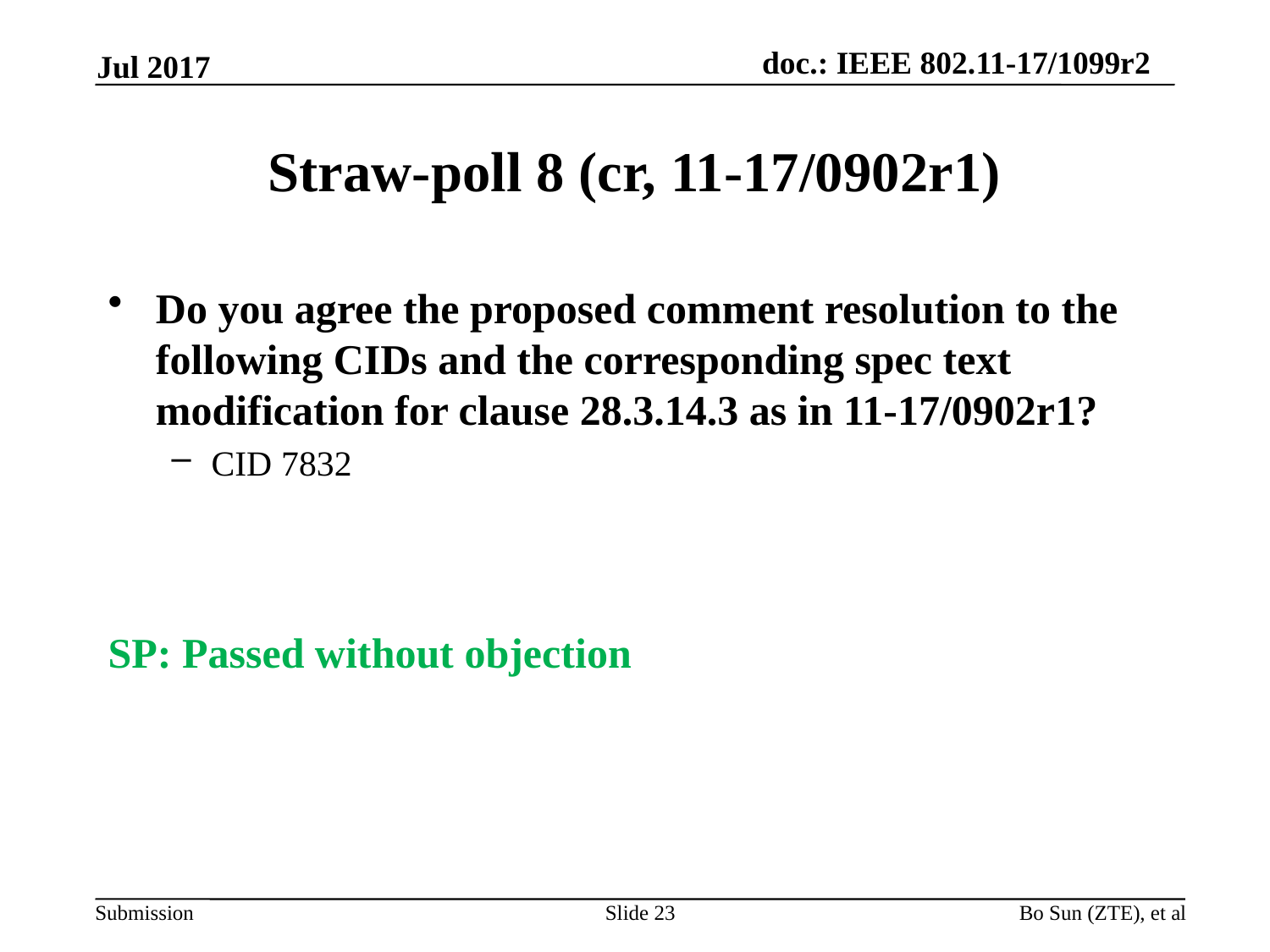

Jul 2017
# Straw-poll 8 (cr, 11-17/0902r1)
Do you agree the proposed comment resolution to the following CIDs and the corresponding spec text modification for clause 28.3.14.3 as in 11-17/0902r1?
CID 7832

SP: Passed without objection
Slide 23
Bo Sun (ZTE), et al